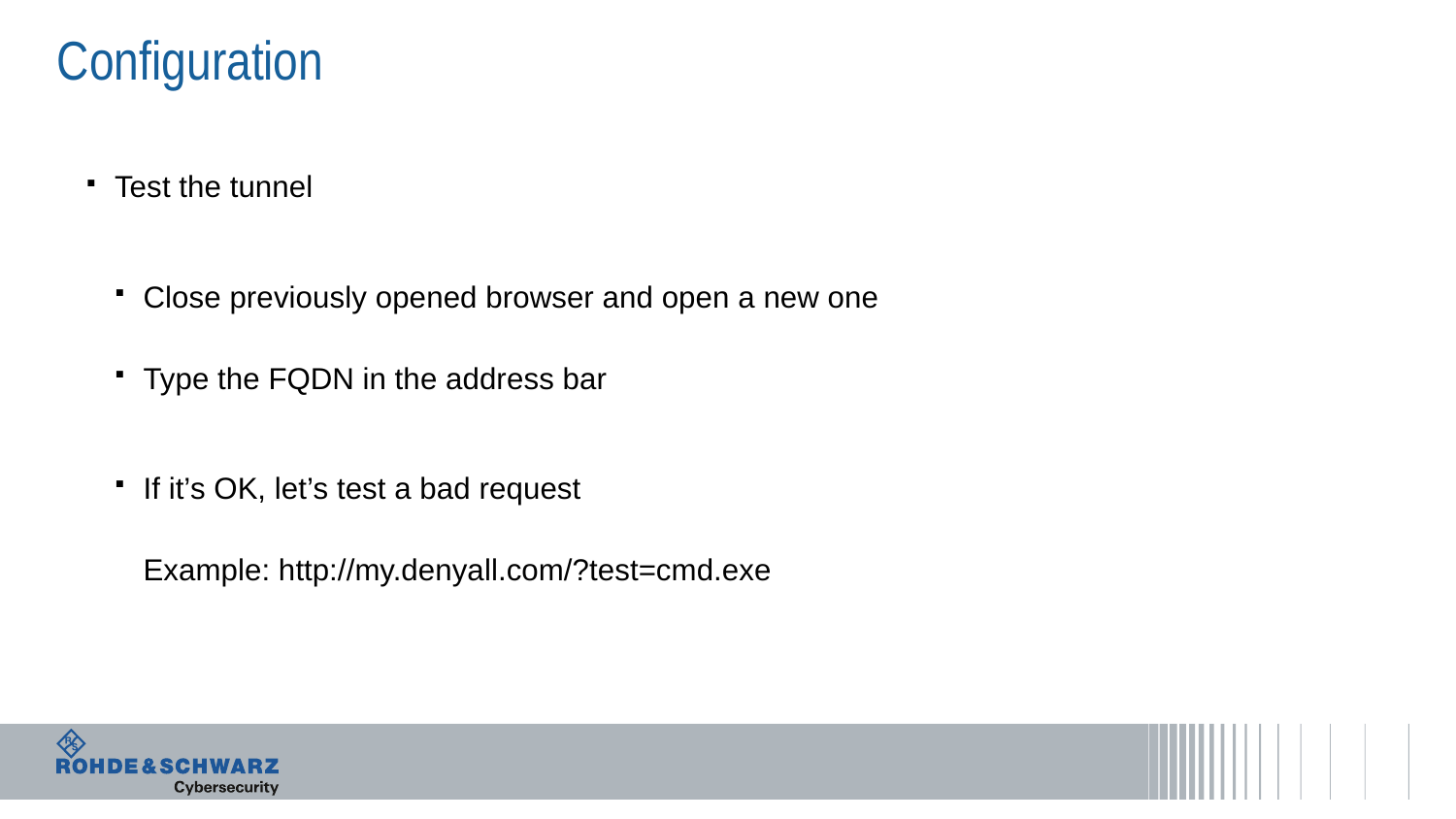

# Configuration
Test the tunnel

Close previously opened browser and open a new one
Type the FQDN in the address bar

If it’s OK, let’s test a bad request
Example: http://my.denyall.com/?test=cmd.exe